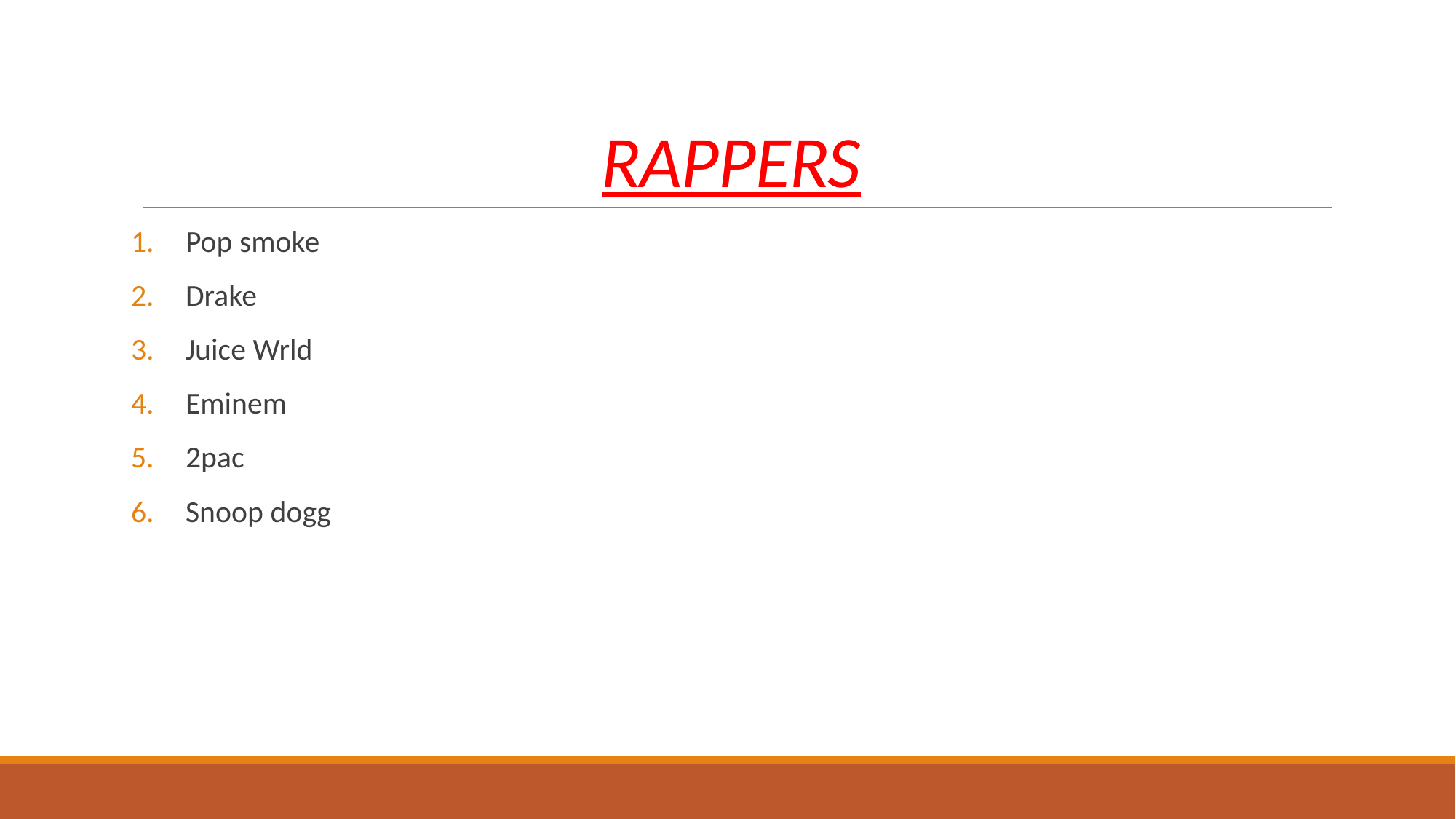

# RAPPERS
Pop smoke
Drake
Juice Wrld
Eminem
2pac
Snoop dogg